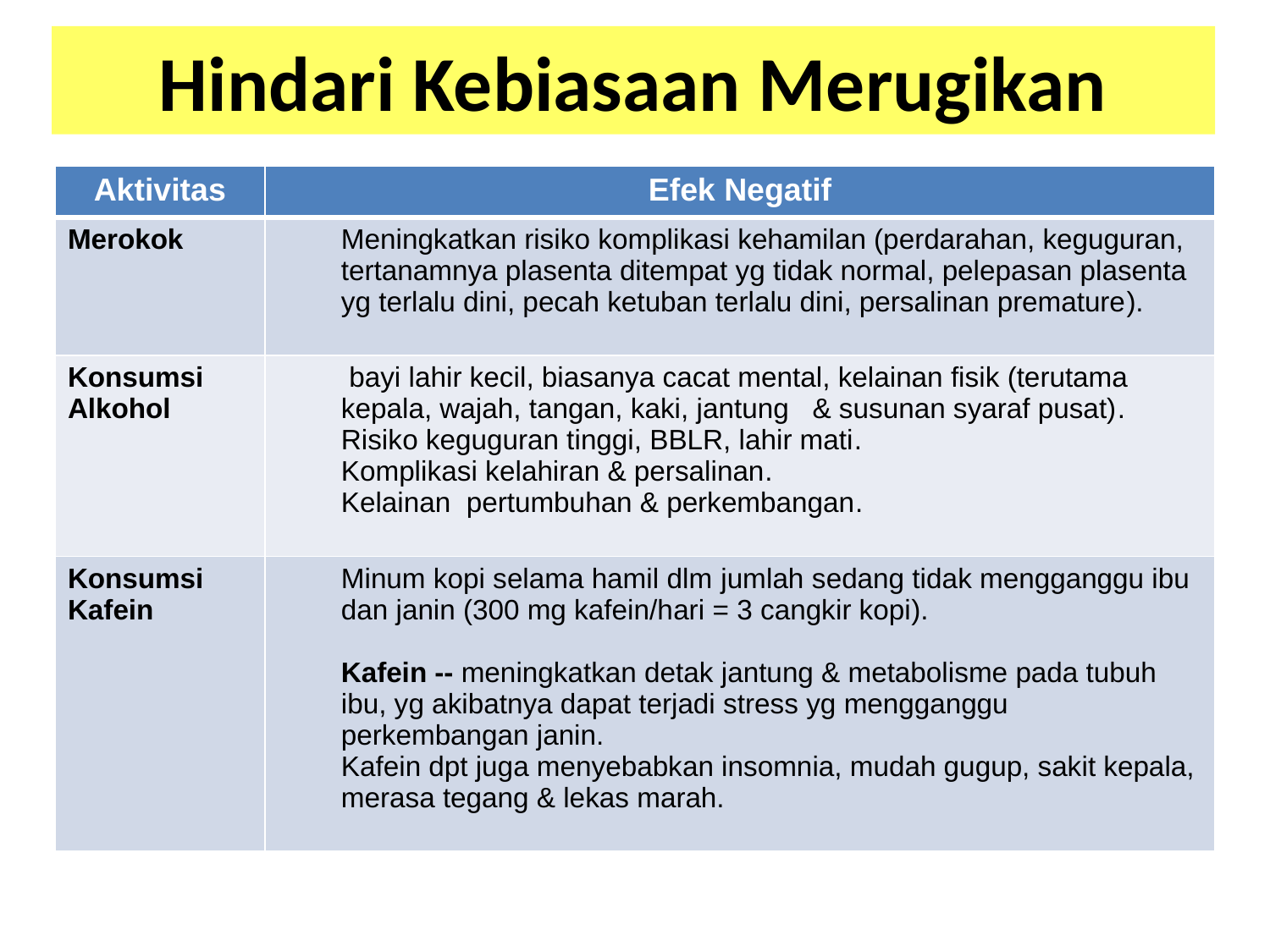

# Hindari Kebiasaan Merugikan
| Aktivitas | Efek Negatif |
| --- | --- |
| Merokok | Meningkatkan risiko komplikasi kehamilan (perdarahan, keguguran, tertanamnya plasenta ditempat yg tidak normal, pelepasan plasenta yg terlalu dini, pecah ketuban terlalu dini, persalinan premature). |
| Konsumsi Alkohol | bayi lahir kecil, biasanya cacat mental, kelainan fisik (terutama kepala, wajah, tangan, kaki, jantung & susunan syaraf pusat). Risiko keguguran tinggi, BBLR, lahir mati. Komplikasi kelahiran & persalinan. Kelainan pertumbuhan & perkembangan. |
| Konsumsi Kafein | Minum kopi selama hamil dlm jumlah sedang tidak mengganggu ibu dan janin (300 mg kafein/hari = 3 cangkir kopi). Kafein -- meningkatkan detak jantung & metabolisme pada tubuh ibu, yg akibatnya dapat terjadi stress yg mengganggu perkembangan janin. Kafein dpt juga menyebabkan insomnia, mudah gugup, sakit kepala, merasa tegang & lekas marah. |